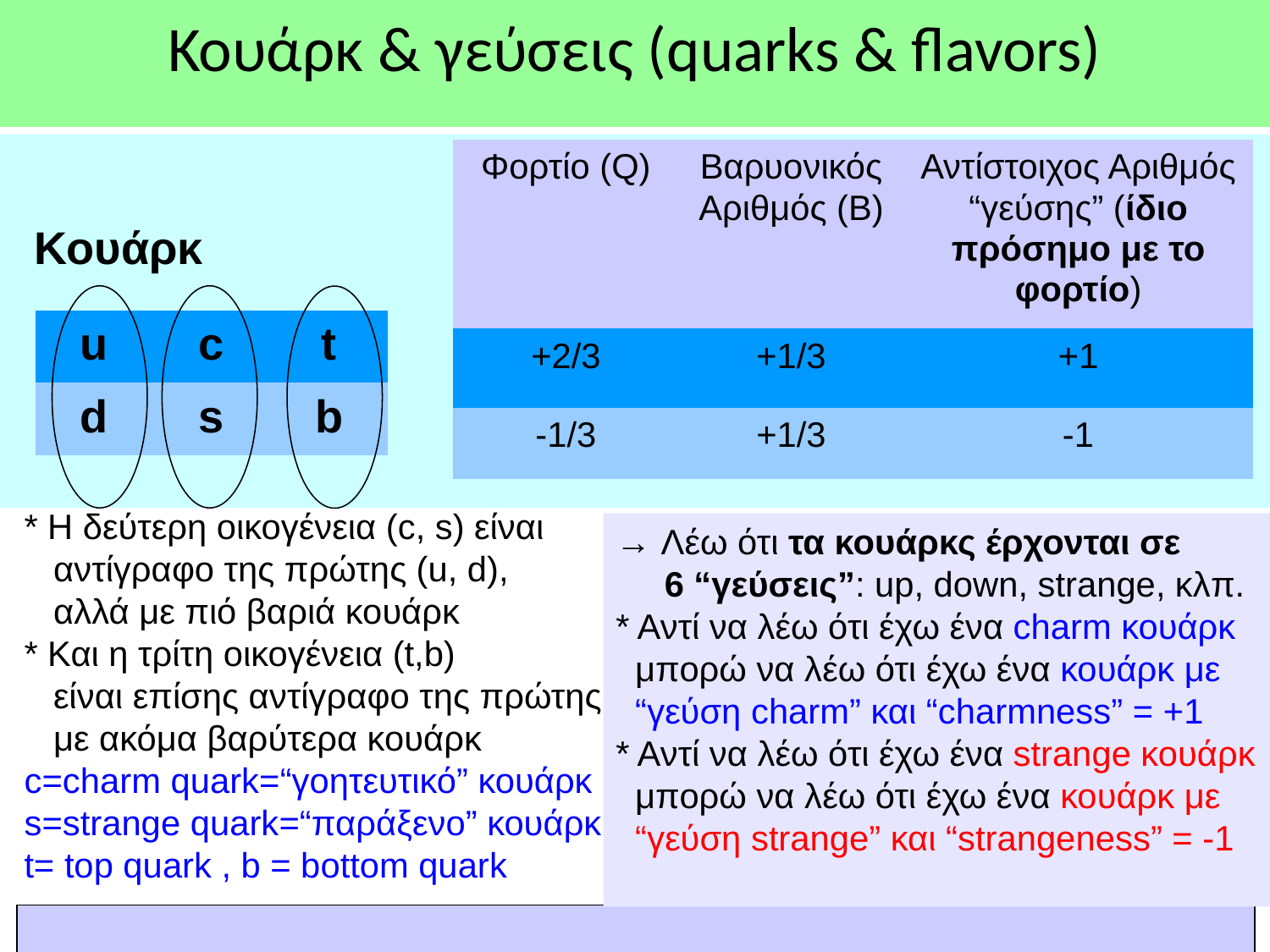

Κουάρκ & γεύσεις (quarks & flavors)

| Φορτίο (Q) | Βαρυονικός Αριθμός (Β) | Αντίστοιχος Αριθμός “γεύσης” (ίδιο πρόσημο με το φορτίο) |
| --- | --- | --- |
| +2/3 | +1/3 | +1 |
| -1/3 | +1/3 | -1 |
Κουάρκ

| u | c | t |
| --- | --- | --- |
| d | s | b |

* Η δεύτερη οικογένεια (c, s) είναι
   αντίγραφο της πρώτης (u, d),
   αλλά με πιό βαριά κουάρκ
* Και η τρίτη οικογένεια (t,b)
   είναι επίσης αντίγραφο της πρώτης,
   με ακόμα βαρύτερα κουάρκ
c=charm quark=“γοητευτικό” κουάρκ
s=strange quark=“παράξενο” κουάρκ
t= top quark , b = bottom quark

→ Λέω ότι τα κουάρκς έρχονται σε
     6 “γεύσεις”: up, down, strange, κλπ.
* Αντί να λέω ότι έχω ένα charm κουάρκ
  μπορώ να λέω ότι έχω ένα κουάρκ με
  “γεύση charm” και “charmness” = +1
* Αντί να λέω ότι έχω ένα strange κουάρκ
  μπορώ να λέω ότι έχω ένα κουάρκ με
  “γεύση strange” και “strangeness” = -1